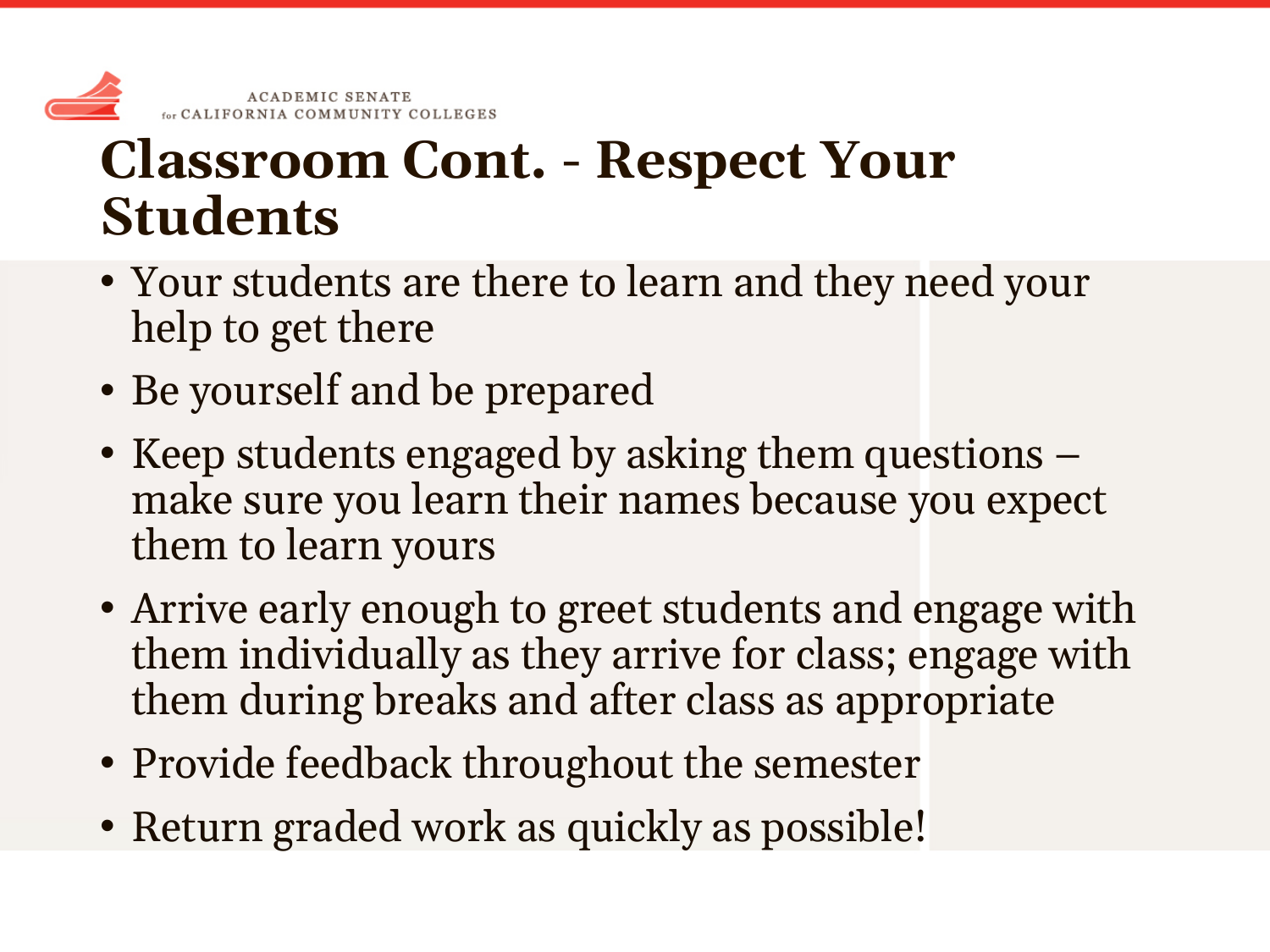

# Classroom Cont. - Respect Your Students
Your students are there to learn and they need your help to get there
Be yourself and be prepared
Keep students engaged by asking them questions – make sure you learn their names because you expect them to learn yours
Arrive early enough to greet students and engage with them individually as they arrive for class; engage with them during breaks and after class as appropriate
Provide feedback throughout the semester
Return graded work as quickly as possible!